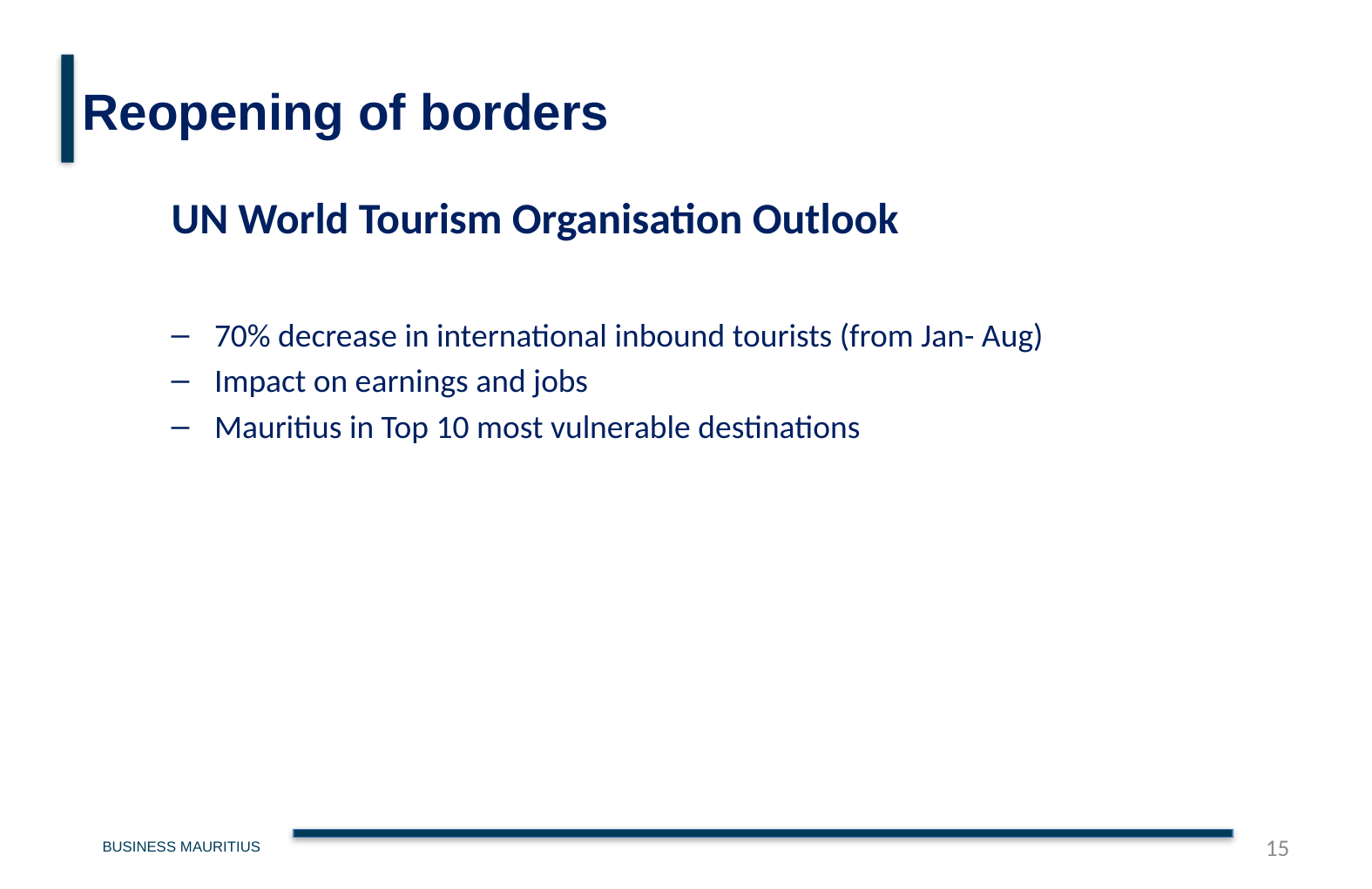

# Reopening of borders

UN World Tourism Organisation Outlook

70% decrease in international inbound tourists (from Jan- Aug)
Impact on earnings and jobs
Mauritius in Top 10 most vulnerable destinations

15

BUSINESS MAURITIUS